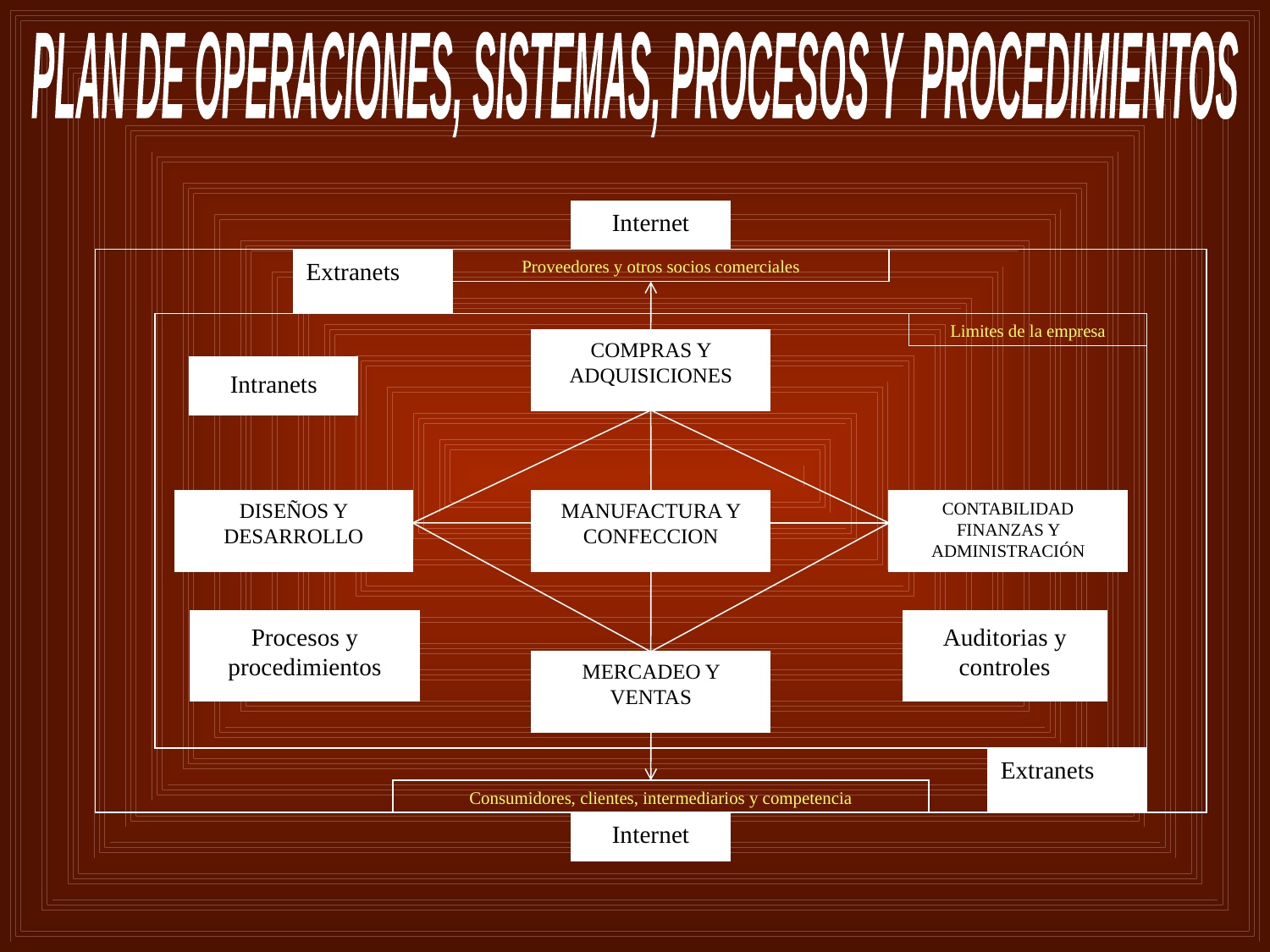

PLAN DE OPERACIONES, SISTEMAS, PROCESOS Y  PROCEDIMIENTOS
Internet

Extranets
Proveedores y otros socios comerciales

Limites de la empresa
COMPRAS Y ADQUISICIONES

DISEÑOS Y DESARROLLO
MANUFACTURA Y CONFECCION
CONTABILIDAD FINANZAS Y ADMINISTRACIÓN

MERCADEO Y VENTAS
Intranets

Extranets
Consumidores, clientes, intermediarios y competencia
Internet
Procesos y procedimientos
Auditorias y controles